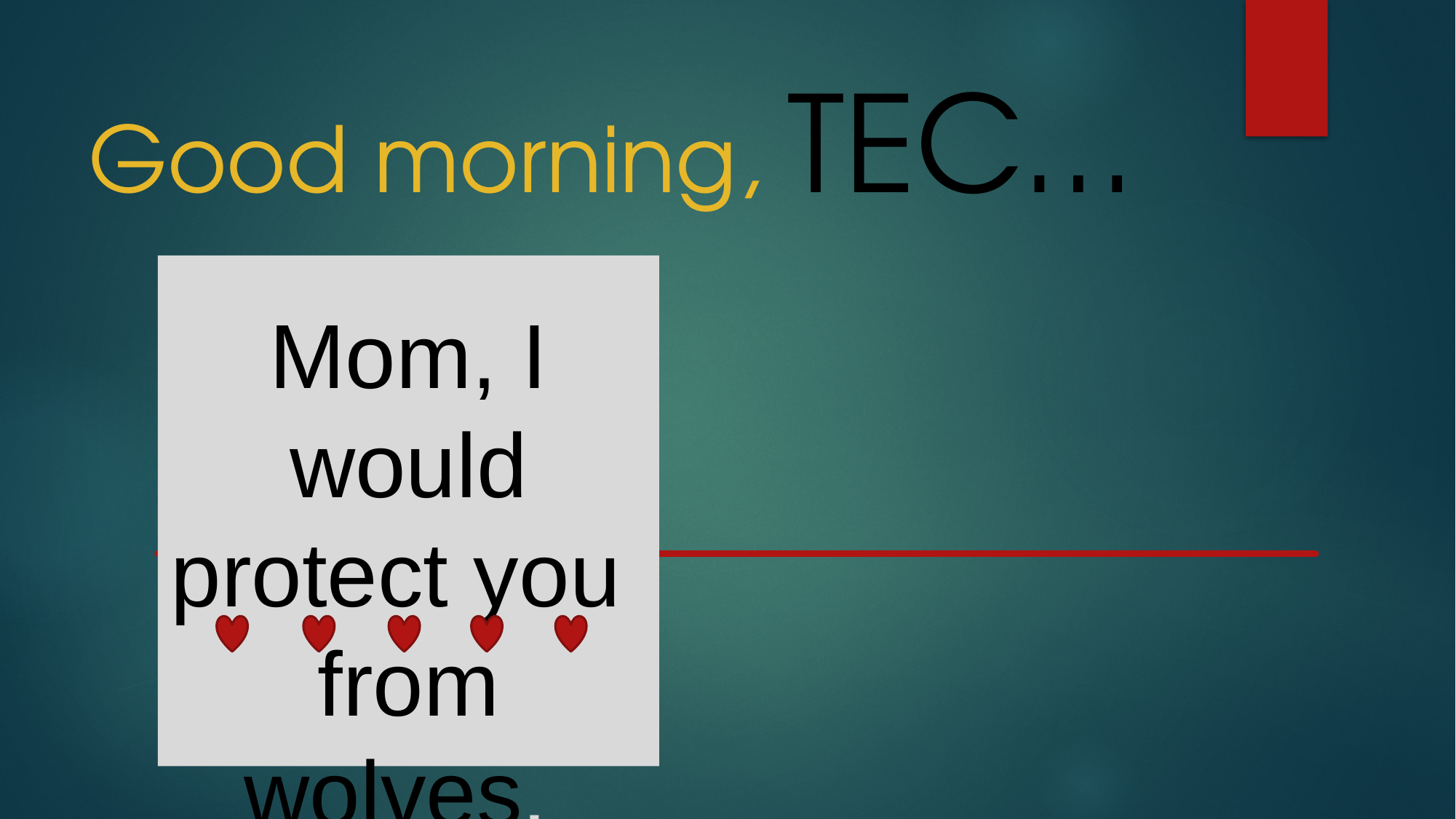

# Good morning, TEC…

Mom, I would protect you
from wolves.

with my muscular body